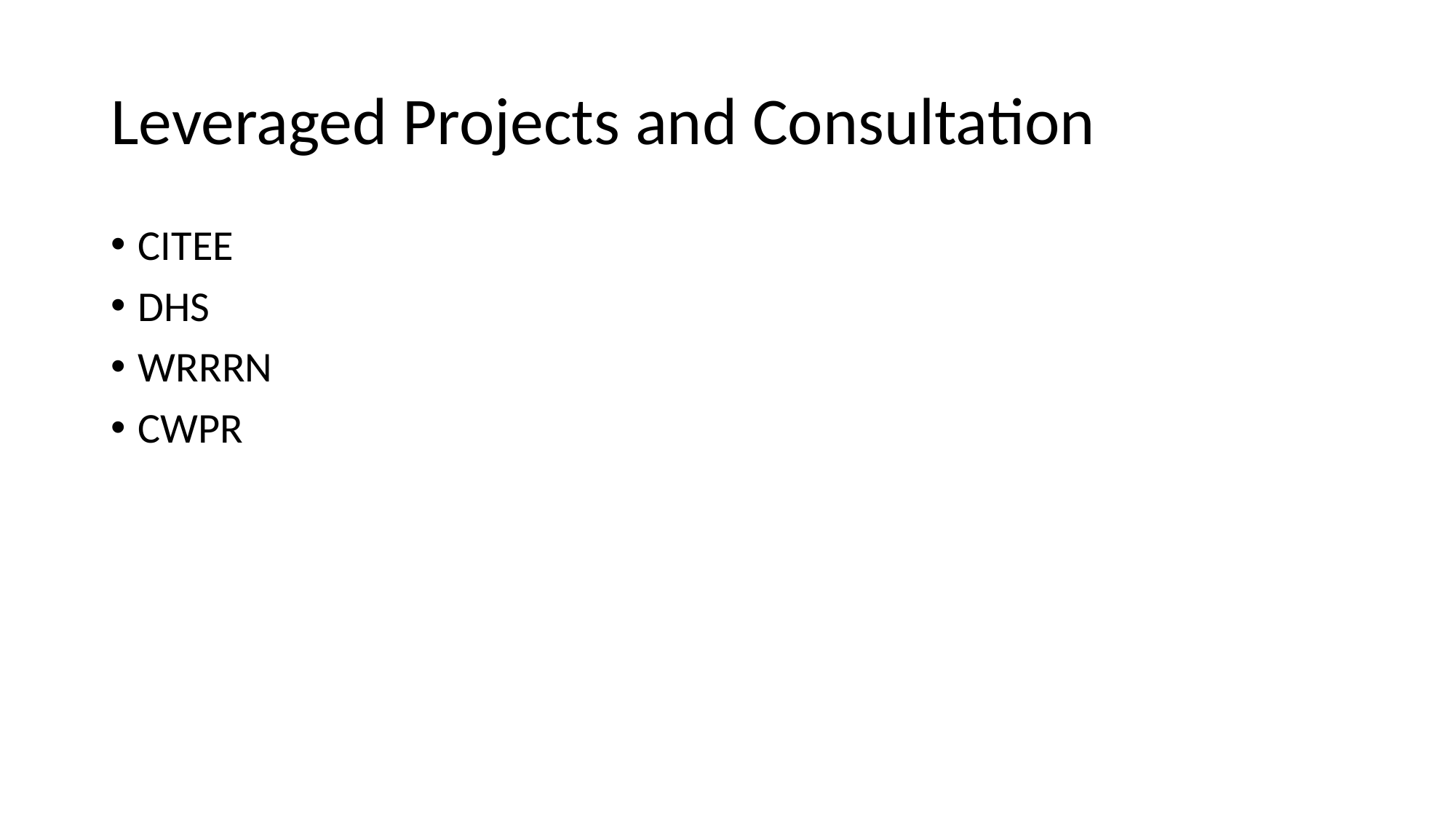

# Leveraged Projects and Consultation
CITEE
DHS
WRRRN
CWPR